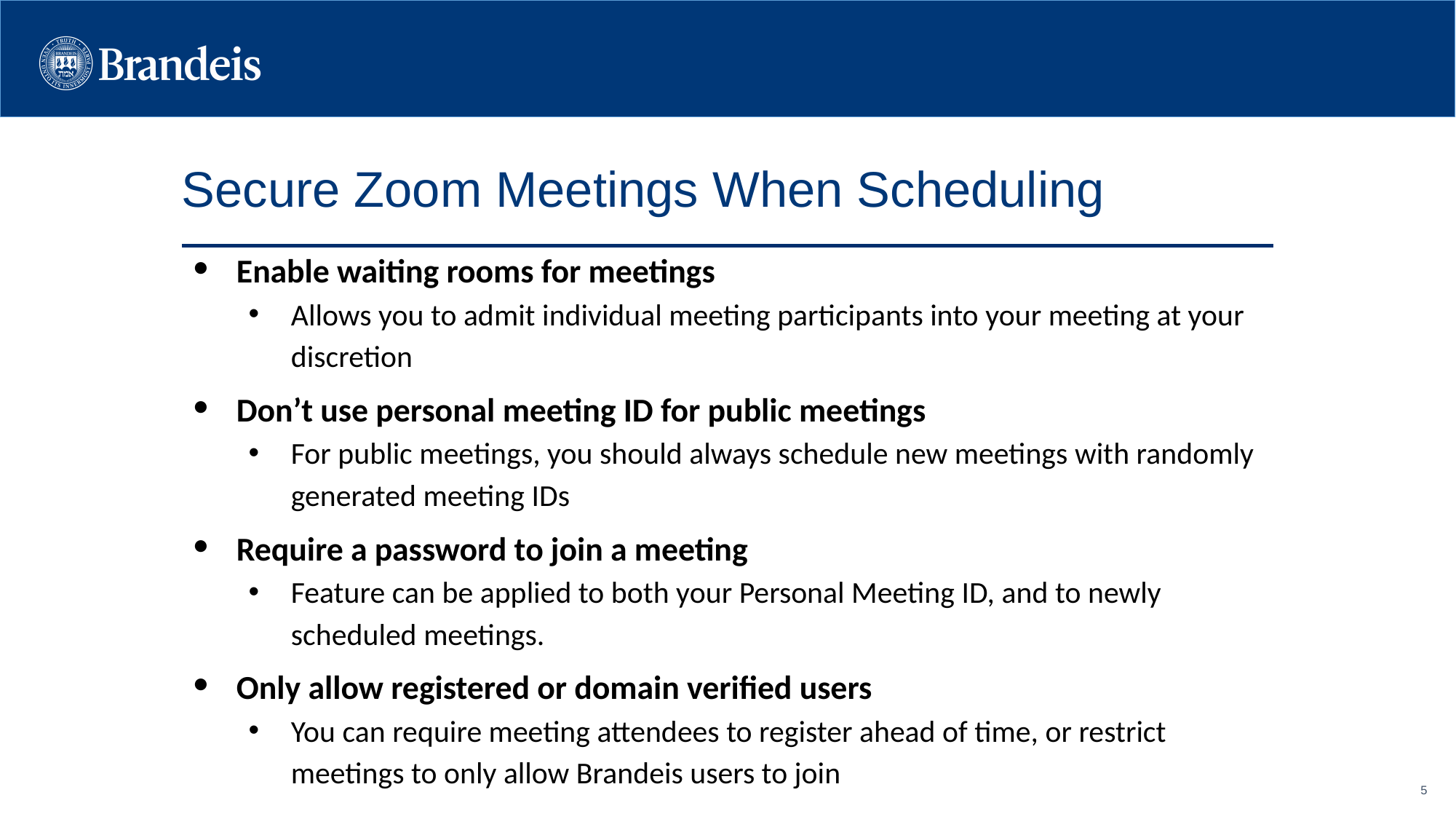

# Secure Zoom Meetings When Scheduling
Secure Zoom Meetings When Scheduling
Enable waiting rooms for meetings
Allows you to admit individual meeting participants into your meeting at your discretion
Don’t use personal meeting ID for public meetings
For public meetings, you should always schedule new meetings with randomly generated meeting IDs
Require a password to join a meeting
Feature can be applied to both your Personal Meeting ID, and to newly scheduled meetings.
Only allow registered or domain verified users
You can require meeting attendees to register ahead of time, or restrict meetings to only allow Brandeis users to join